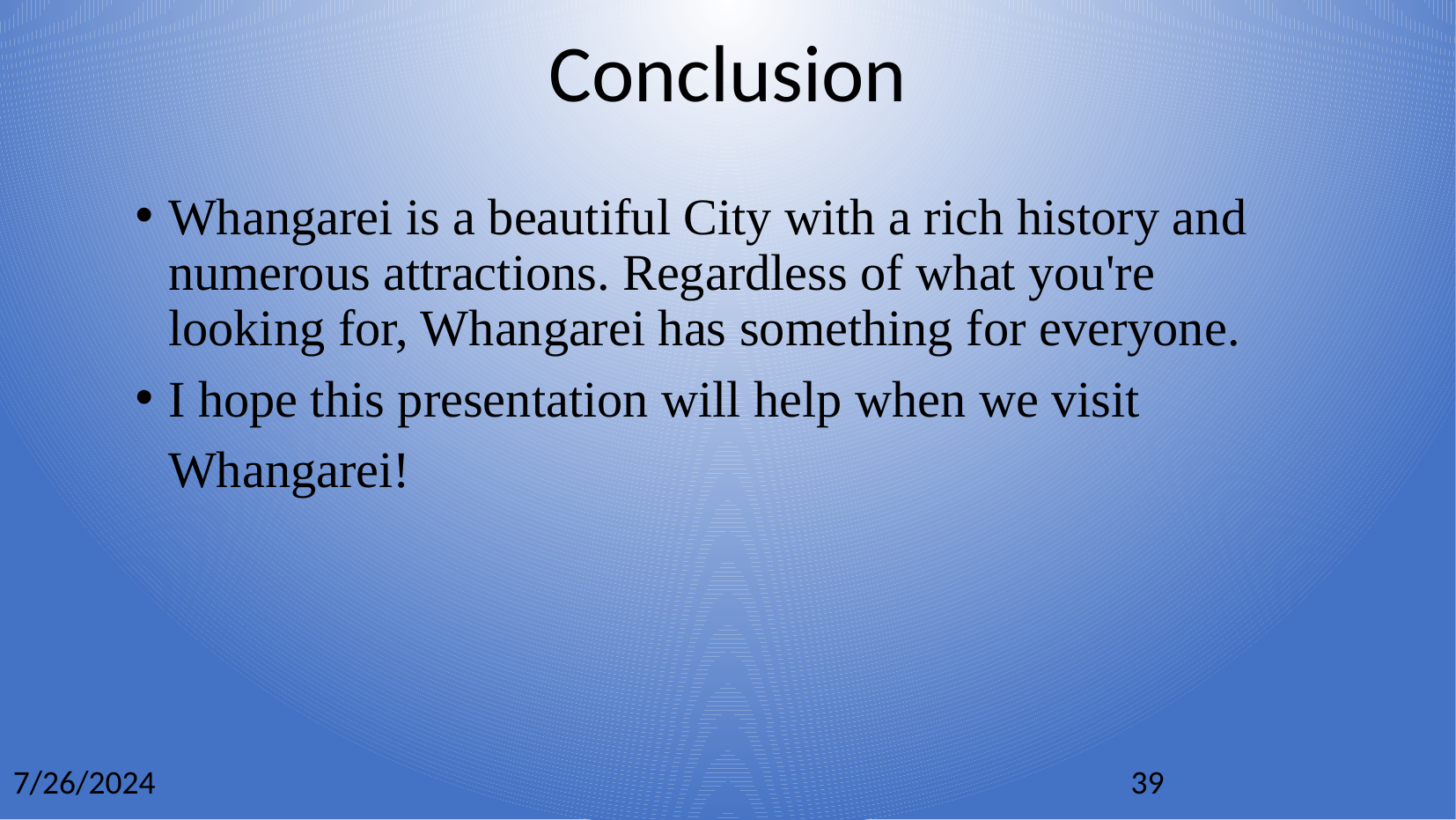

Conclusion
Whangarei is a beautiful City with a rich history and numerous attractions. Regardless of what you're looking for, Whangarei has something for everyone.
I hope this presentation will help when we visit Whangarei!
7/26/2024
39